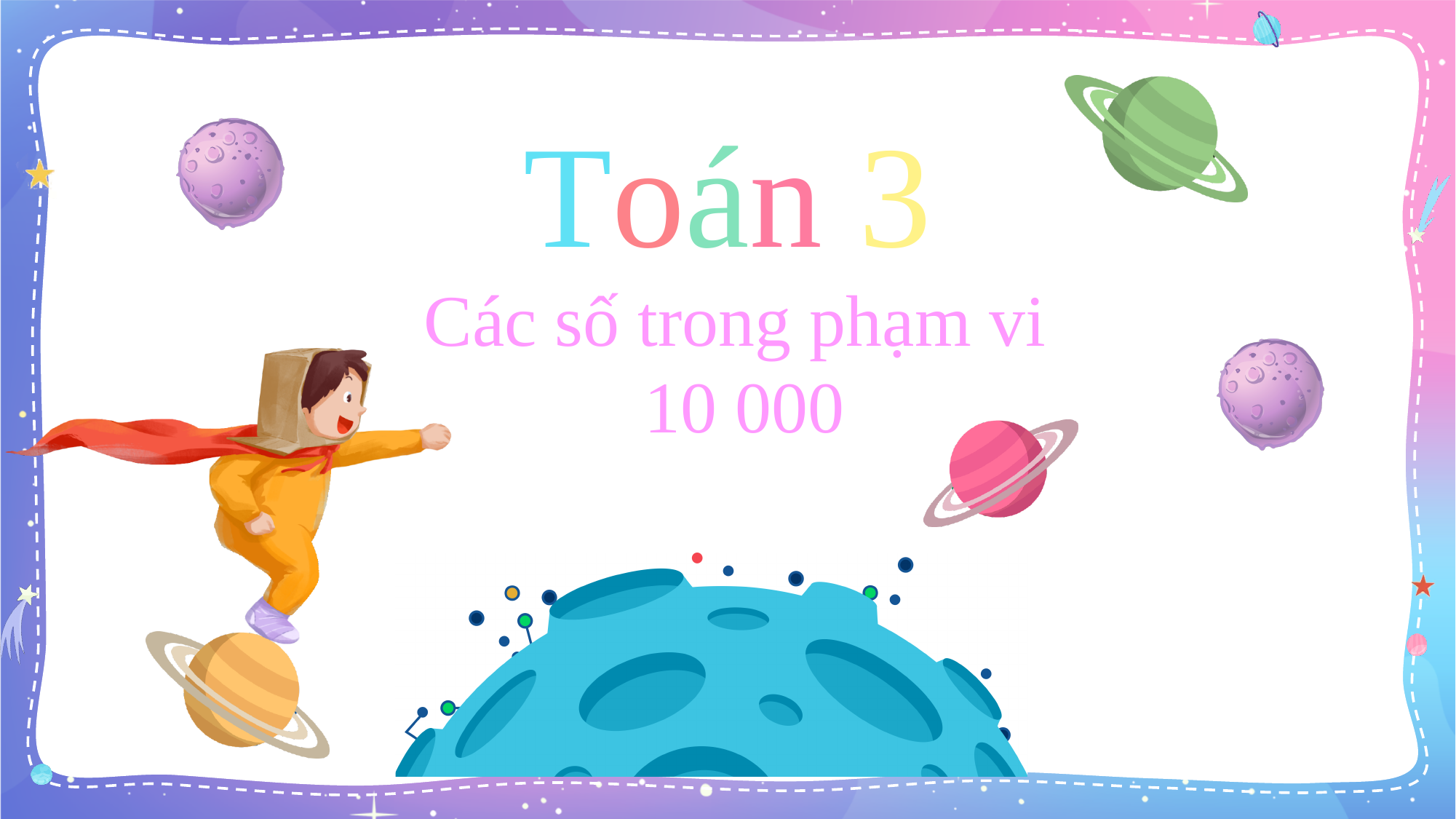

Các số trong phạm vi
10 000